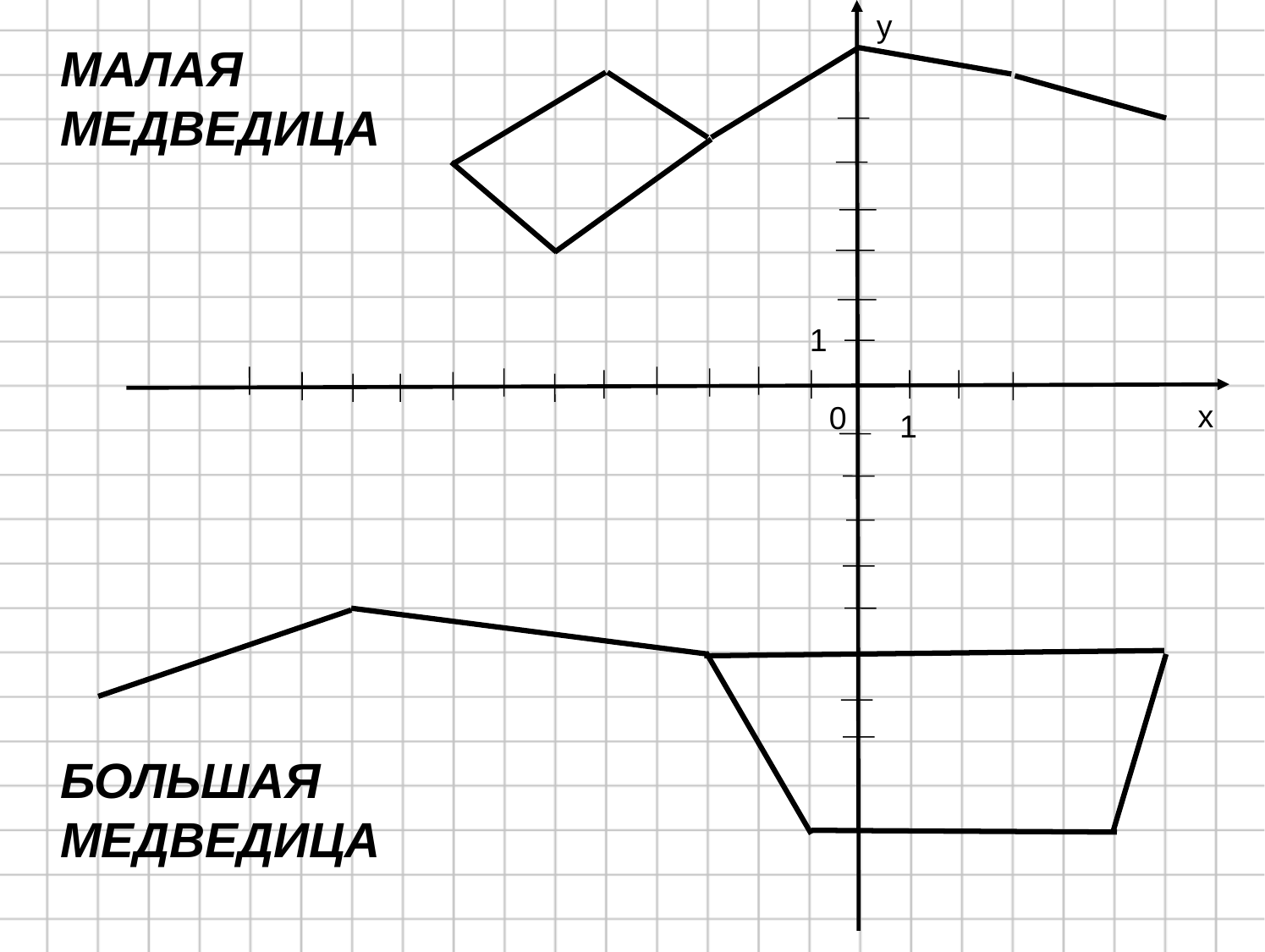

y
Малая Медведица

1

x
0
1

Большая Медведица